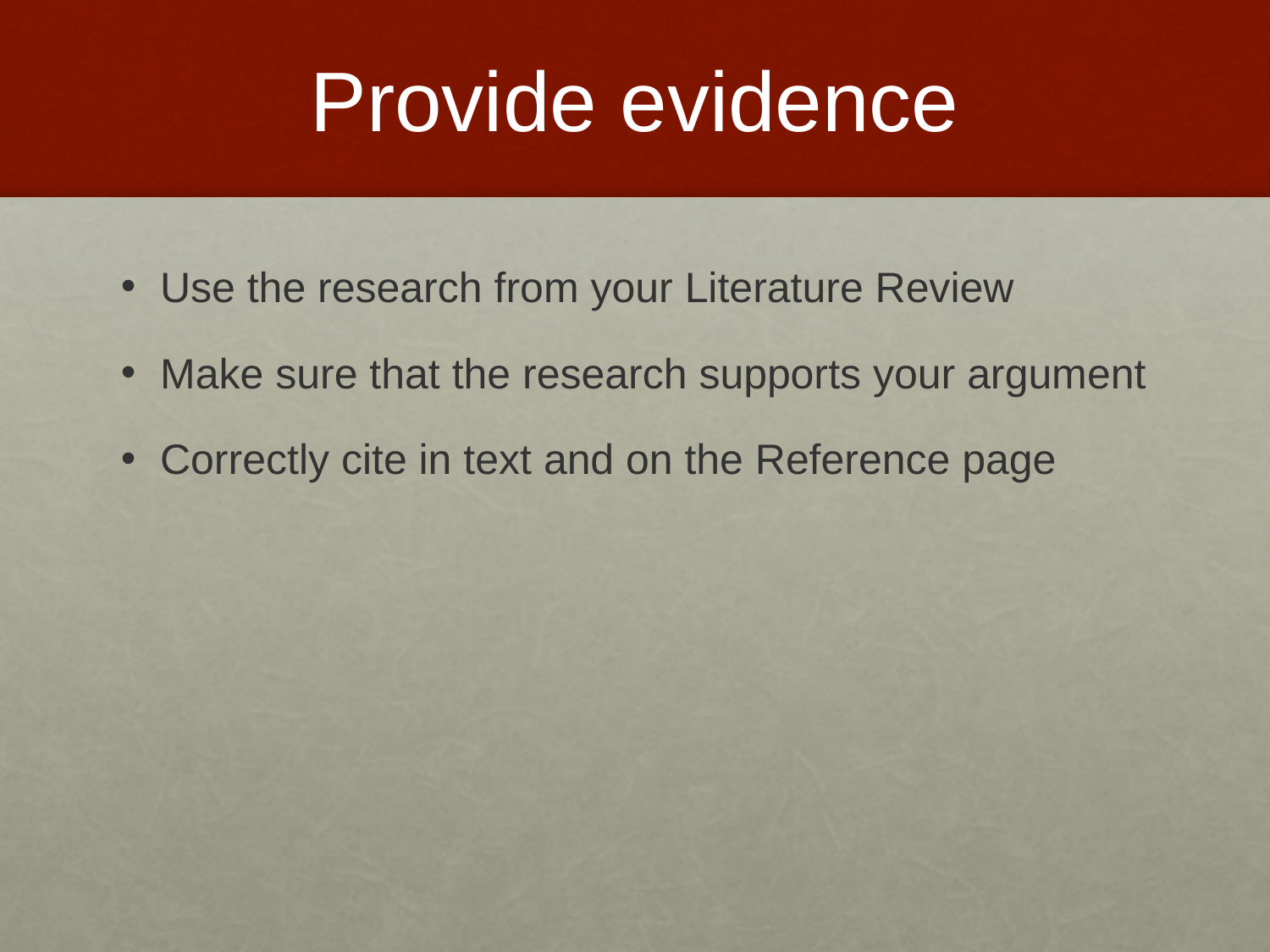

# Provide evidence
Use the research from your Literature Review
Make sure that the research supports your argument
Correctly cite in text and on the Reference page